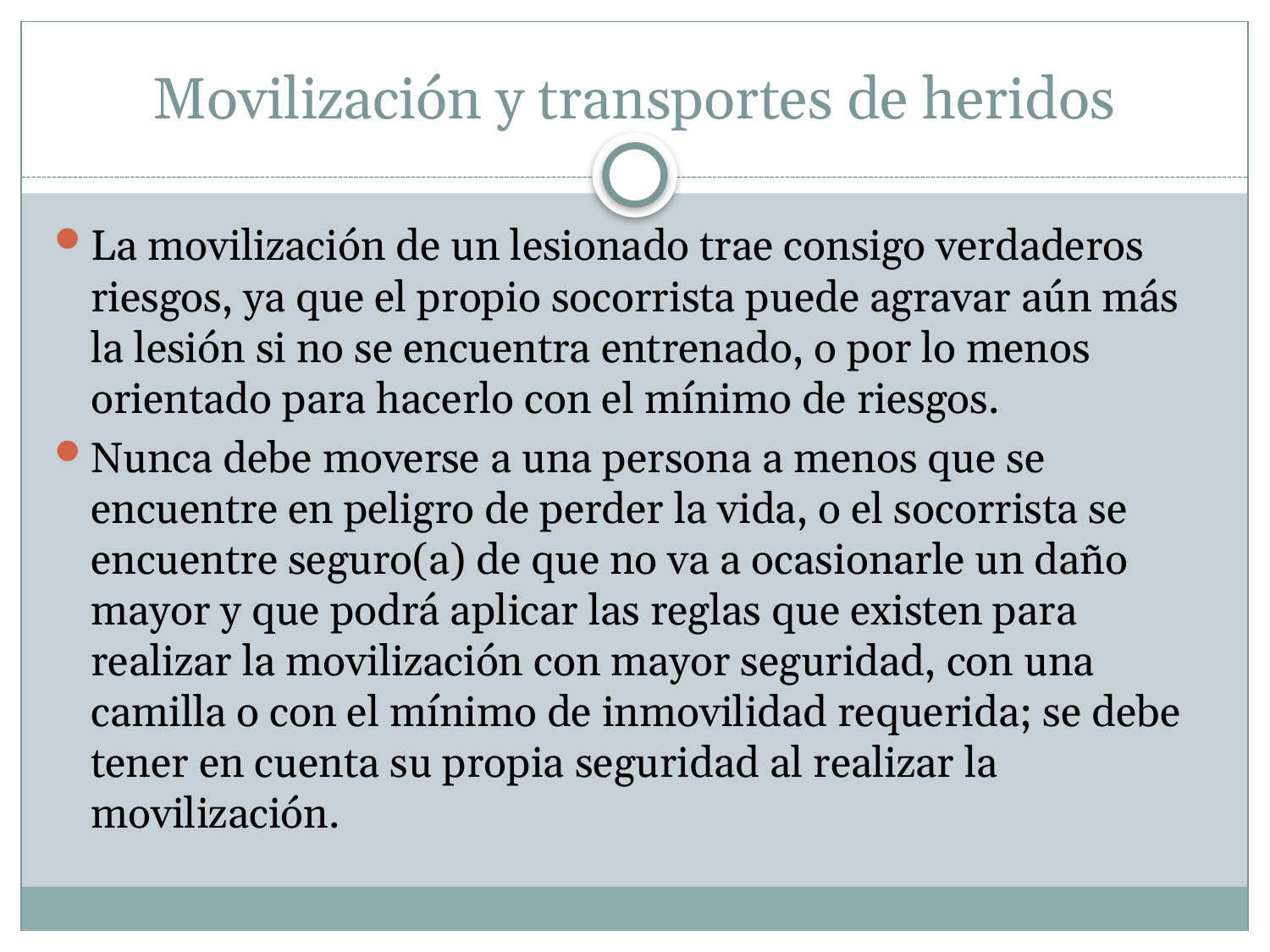

# Movilización y transportes de heridos
La movilización de un lesionado trae consigo verdaderos riesgos, ya que el propio socorrista puede agravar aún más la lesión si no se encuentra entrenado, o por lo menos orientado para hacerlo con el mínimo de riesgos.
Nunca debe moverse a una persona a menos que se encuentre en peligro de perder la vida, o el socorrista se encuentre seguro(a) de que no va a ocasionarle un daño mayor y que podrá aplicar las reglas que existen para realizar la movilización con mayor seguridad, con una camilla o con el mínimo de inmovilidad requerida; se debe tener en cuenta su propia seguridad al realizar la movilización.